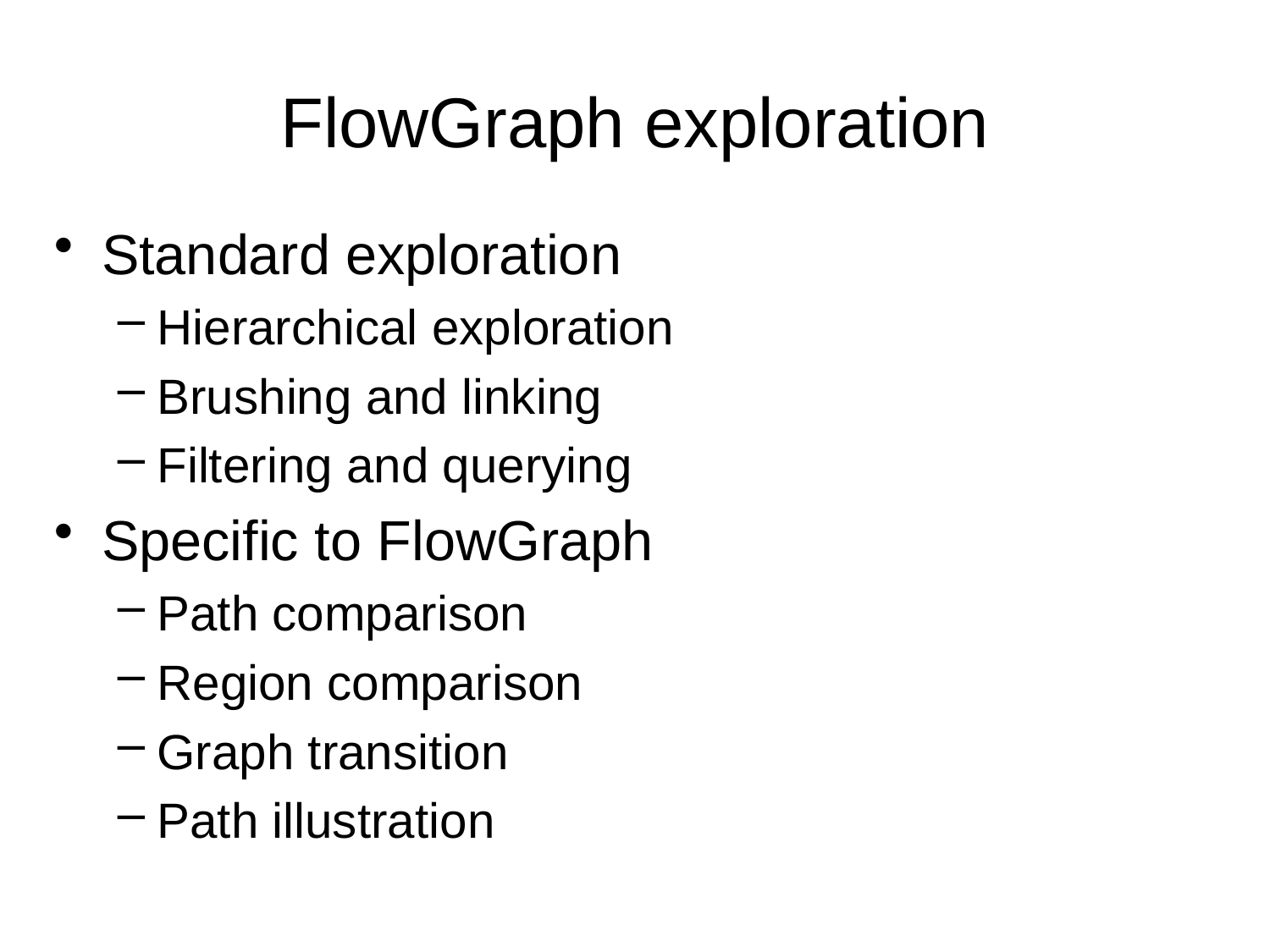

FlowGraph exploration
Standard exploration
Hierarchical exploration
Brushing and linking
Filtering and querying
Specific to FlowGraph
Path comparison
Region comparison
Graph transition
Path illustration